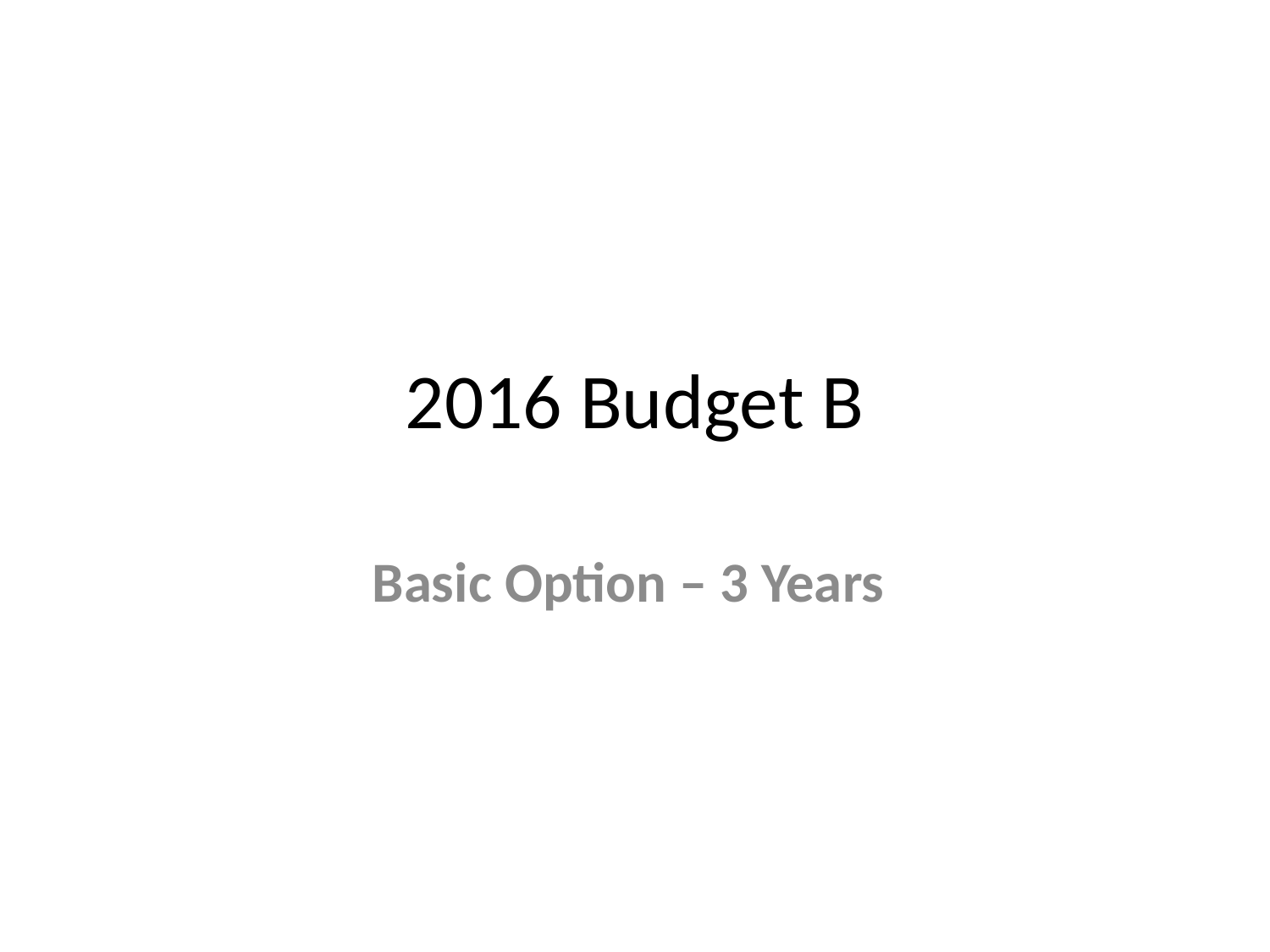

# 2016 Budget B
Basic Option – 3 Years